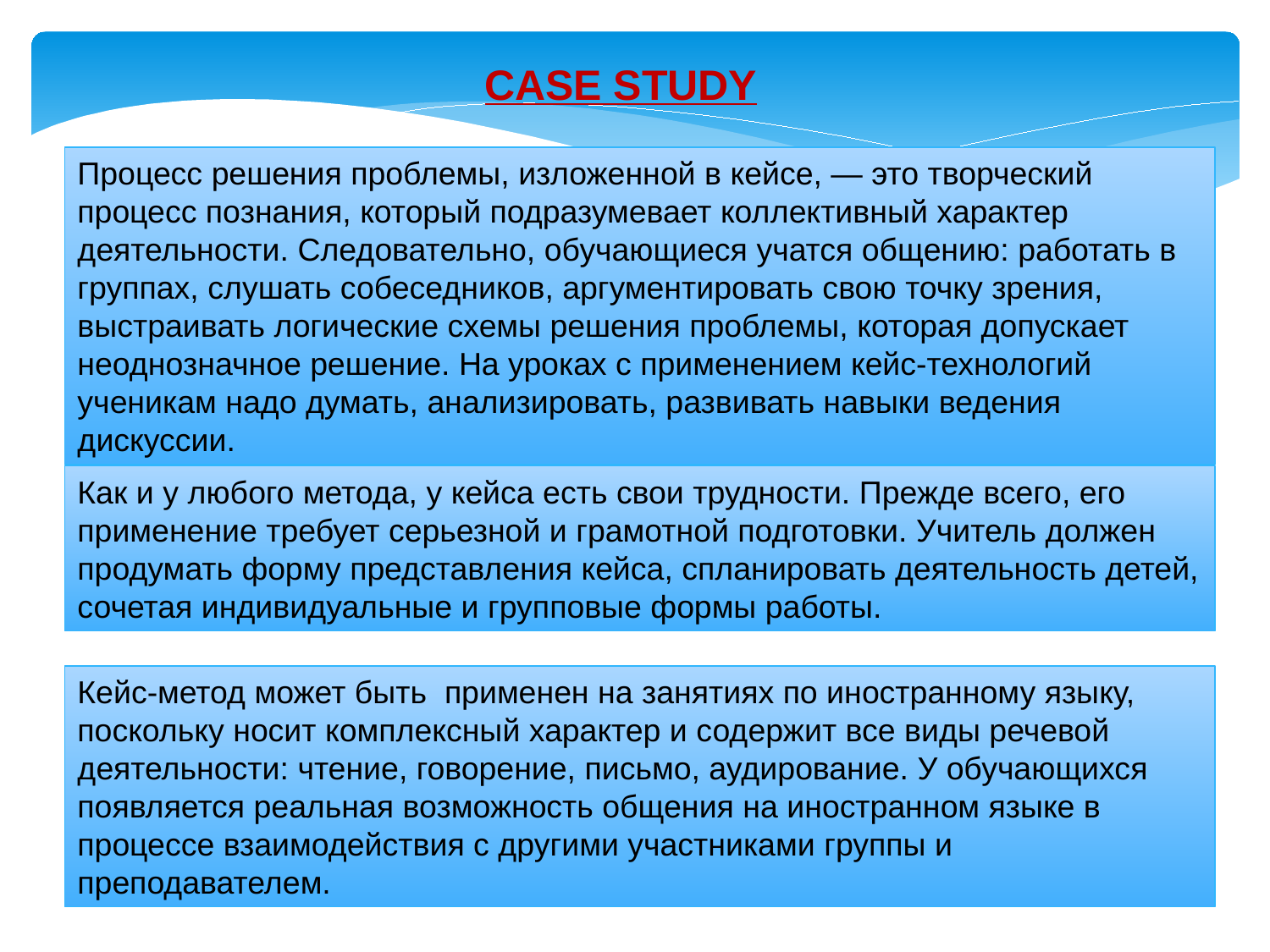

CASE STUDY
Процесс решения проблемы, изложенной в кейсе, — это творческий процесс познания, который подразумевает коллективный характер деятельности. Следовательно, обучающиеся учатся общению: работать в группах, слушать собеседников, аргументировать свою точку зрения, выстраивать логические схемы решения проблемы, которая допускает неоднозначное решение. На уроках с применением кейс-технологий ученикам надо думать, анализировать, развивать навыки ведения дискуссии.
Как и у любого метода, у кейса есть свои трудности. Прежде всего, его применение требует серьезной и грамотной подготовки. Учитель должен продумать форму представления кейса, спланировать деятельность детей, сочетая индивидуальные и групповые формы работы.
Кейс-метод может быть  применен на занятиях по иностранному языку, поскольку носит комплексный характер и содержит все виды речевой деятельности: чтение, говорение, письмо, аудирование. У обучающихся появляется реальная возможность общения на иностранном языке в процессе взаимодействия с другими участниками группы и преподавателем.